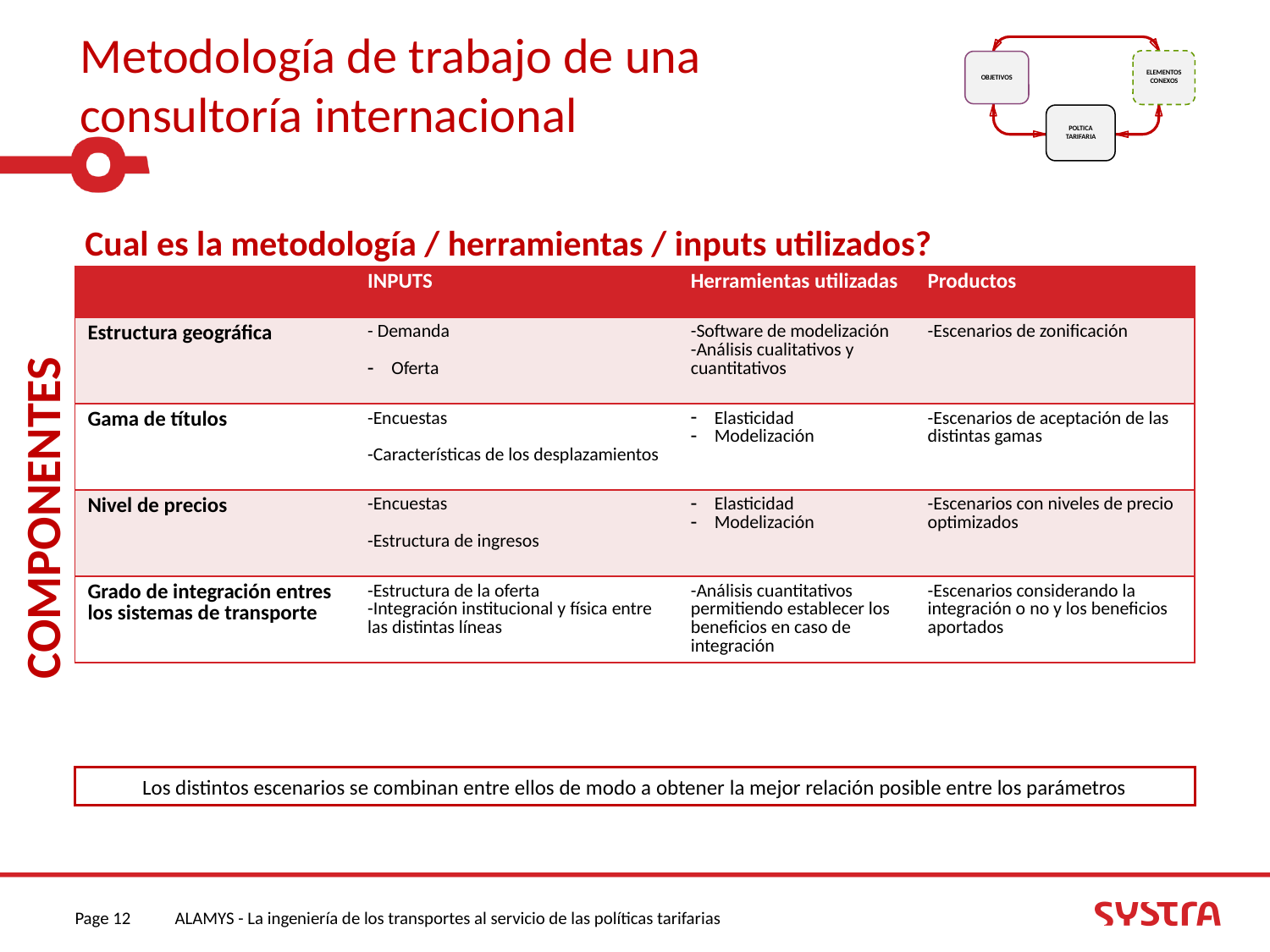

Metodología de trabajo de una consultoría internacional

ELEMENTOS CONEXOS
OBJETIVOS

POLTICA TARIFARIA
Cual es la metodología / herramientas / inputs utilizados?
|  | INPUTS | Herramientas utilizadas | Productos |
| --- | --- | --- | --- |
| Estructura geográfica | - Demanda Oferta | -Software de modelización -Análisis cualitativos y cuantitativos | -Escenarios de zonificación |
| Gama de títulos | -Encuestas -Características de los desplazamientos | Elasticidad Modelización | -Escenarios de aceptación de las distintas gamas |
| Nivel de precios | -Encuestas -Estructura de ingresos | Elasticidad Modelización | -Escenarios con niveles de precio optimizados |
| Grado de integración entres los sistemas de transporte | -Estructura de la oferta -Integración institucional y física entre las distintas líneas | -Análisis cuantitativos permitiendo establecer los beneficios en caso de integración | -Escenarios considerando la integración o no y los beneficios aportados |
COMPONENTES
Los distintos escenarios se combinan entre ellos de modo a obtener la mejor relación posible entre los parámetros
Page 12
ALAMYS - La ingeniería de los transportes al servicio de las políticas tarifarias
09/12/2014